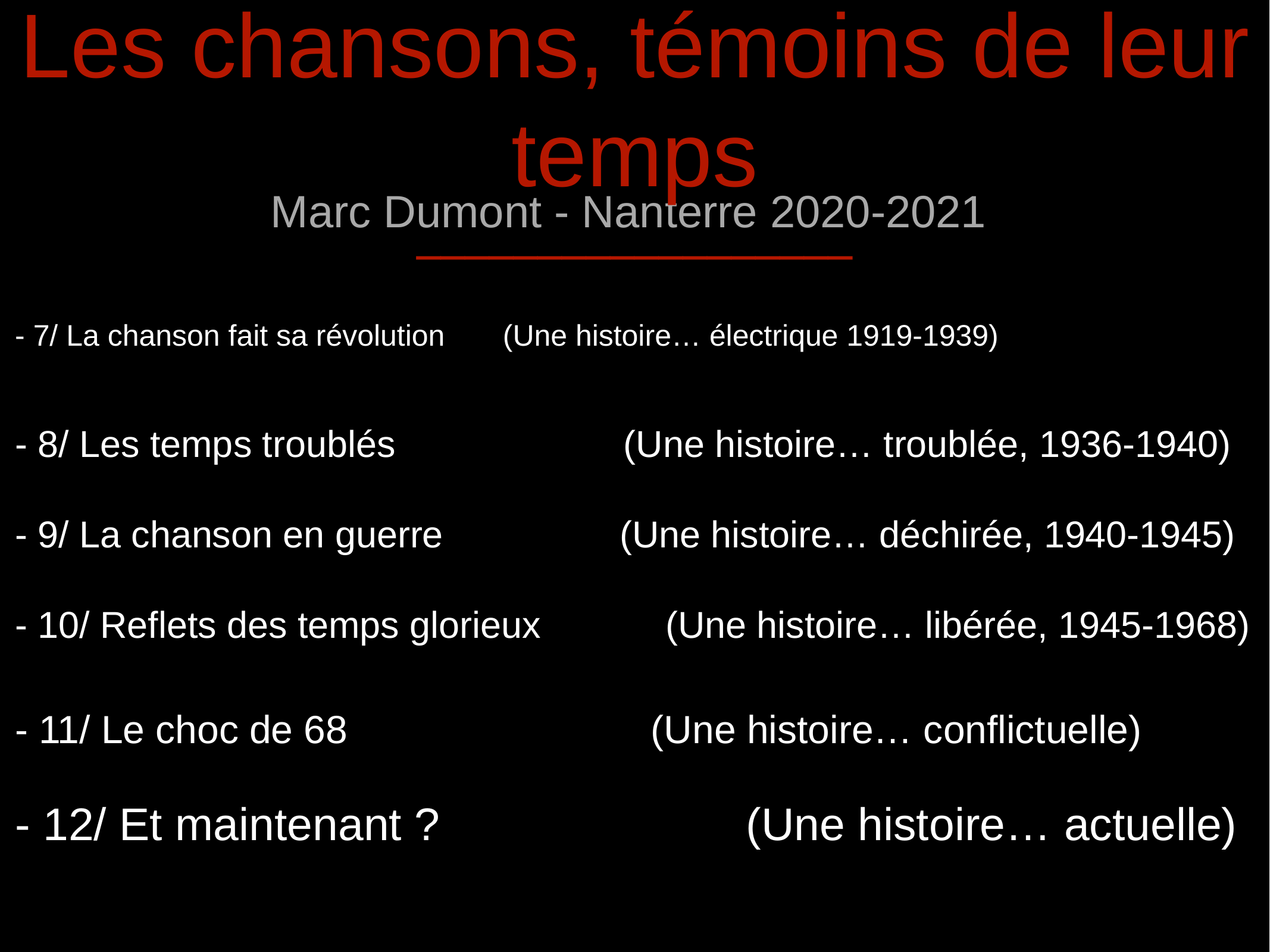

Les chansons, témoins de leur temps
__________________
Marc Dumont - Nanterre 2020-2021
- 7/ La chanson fait sa révolution       (Une histoire… électrique 1919-1939)
- 8/ Les temps troublés                      (Une histoire… troublée, 1936-1940)
- 9/ La chanson en guerre                 (Une histoire… déchirée, 1940-1945)
- 10/ Reflets des temps glorieux            (Une histoire… libérée, 1945-1968)
- 11/ Le choc de 68                            (Une histoire… conflictuelle)
- 12/ Et maintenant ?                        (Une histoire… actuelle)